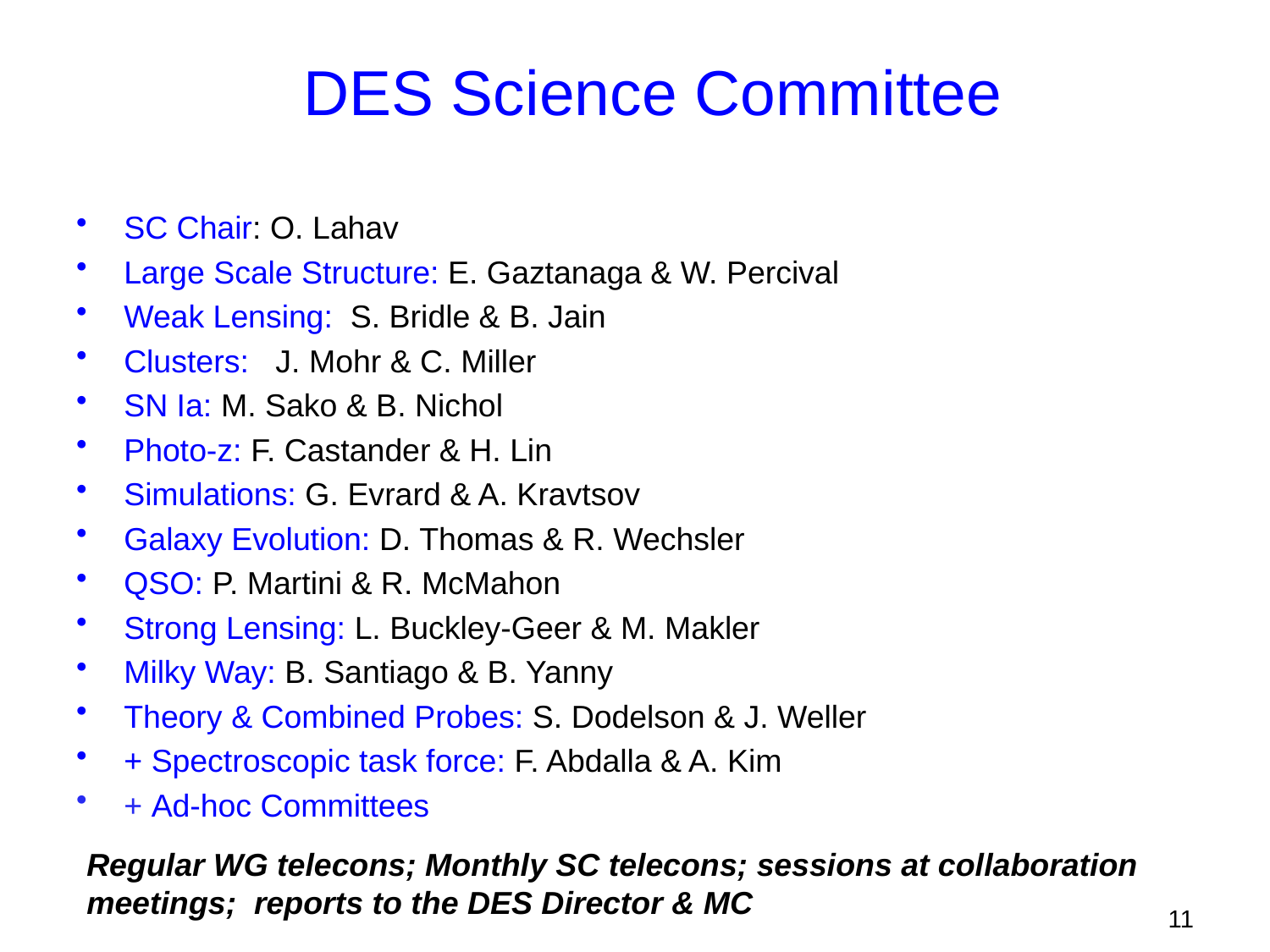

# DES Science Committee
SC Chair: O. Lahav
Large Scale Structure: E. Gaztanaga & W. Percival
Weak Lensing:  S. Bridle & B. Jain
Clusters:   J. Mohr & C. Miller
SN Ia: M. Sako & B. Nichol
Photo-z: F. Castander & H. Lin
Simulations: G. Evrard & A. Kravtsov
Galaxy Evolution: D. Thomas & R. Wechsler
QSO: P. Martini & R. McMahon
Strong Lensing: L. Buckley-Geer & M. Makler
Milky Way: B. Santiago & B. Yanny
Theory & Combined Probes: S. Dodelson & J. Weller
+ Spectroscopic task force: F. Abdalla & A. Kim
+ Ad-hoc Committees

Regular WG telecons; Monthly SC telecons; sessions at collaboration meetings;  reports to the DES Director & MC

11